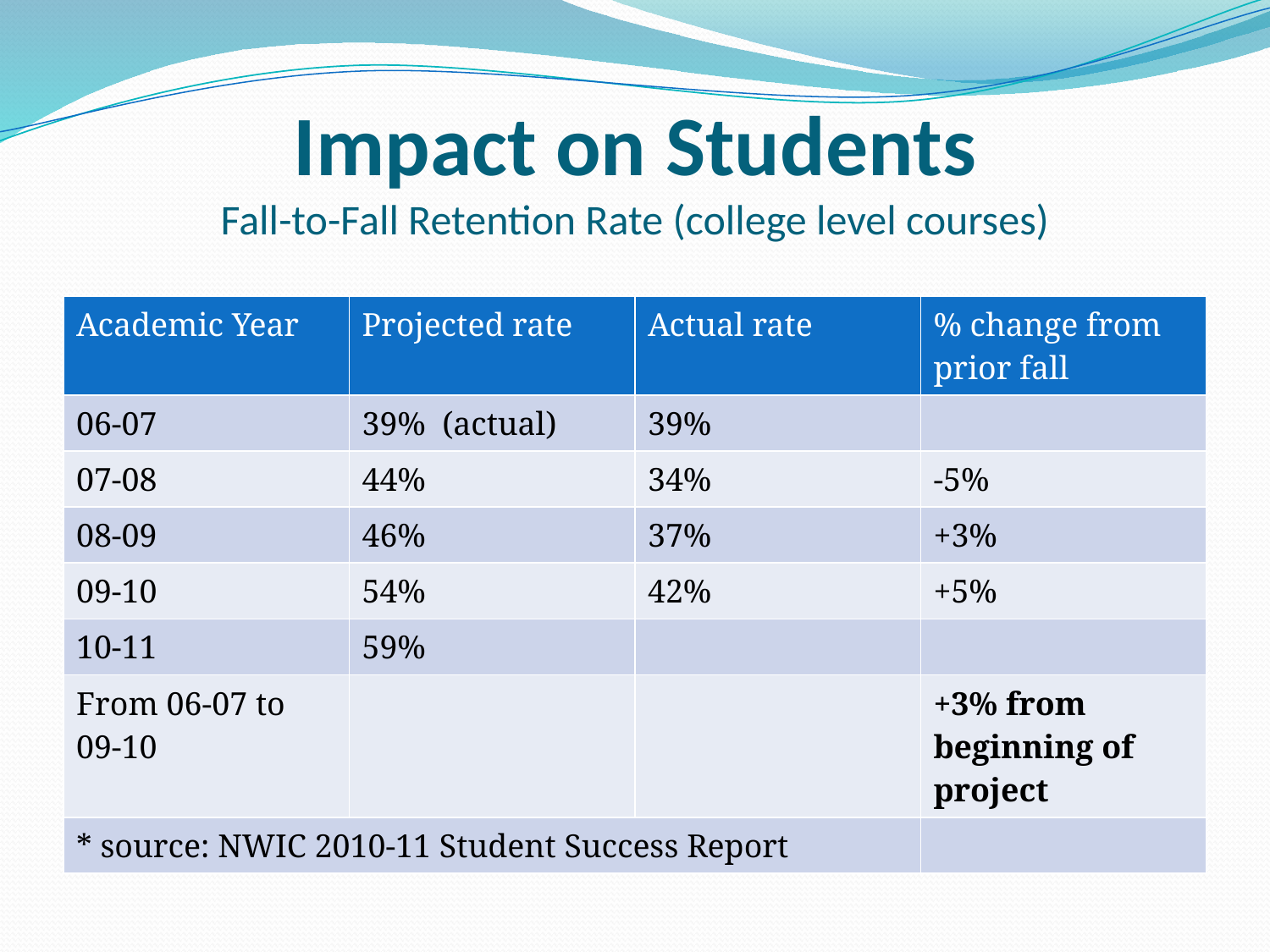

# Impact on Students Fall-to-Fall Retention Rate (college level courses)
| Academic Year | Projected rate | Actual rate | % change from prior fall |
| --- | --- | --- | --- |
| 06-07 | 39% (actual) | 39% |  |
| 07-08 | 44% | 34% | -5% |
| 08-09 | 46% | 37% | +3% |
| 09-10 | 54% | 42% | +5% |
| 10-11 | 59% |  |  |
| From 06-07 to 09-10 |  |  | +3% from beginning of project |
| \* source: NWIC 2010-11 Student Success Report |  |  |  |